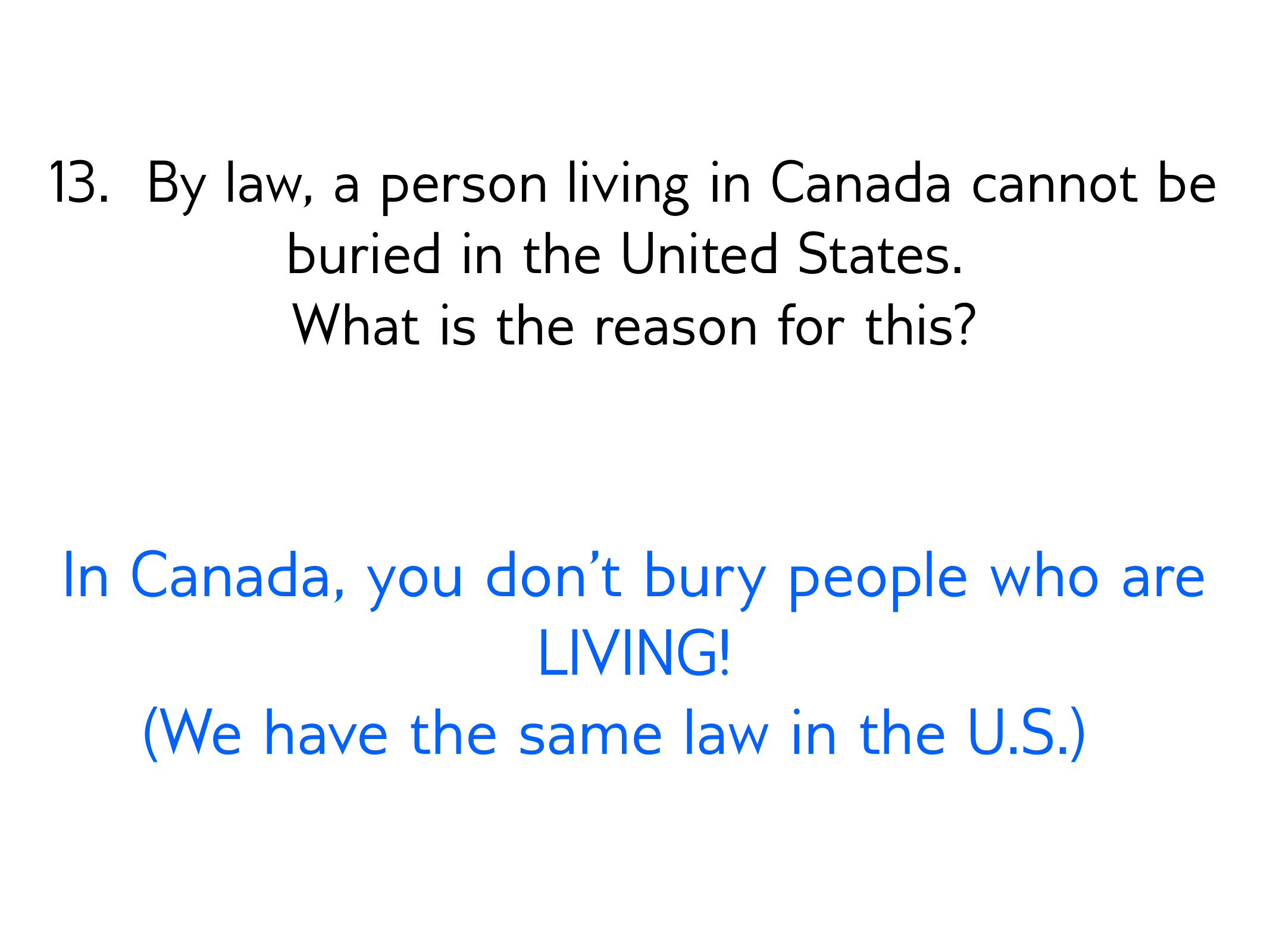

13.  By law, a person living in Canada cannot be buried in the United States.
What is the reason for this?
In Canada, you don’t bury people who are LIVING!
(We have the same law in the U.S.)